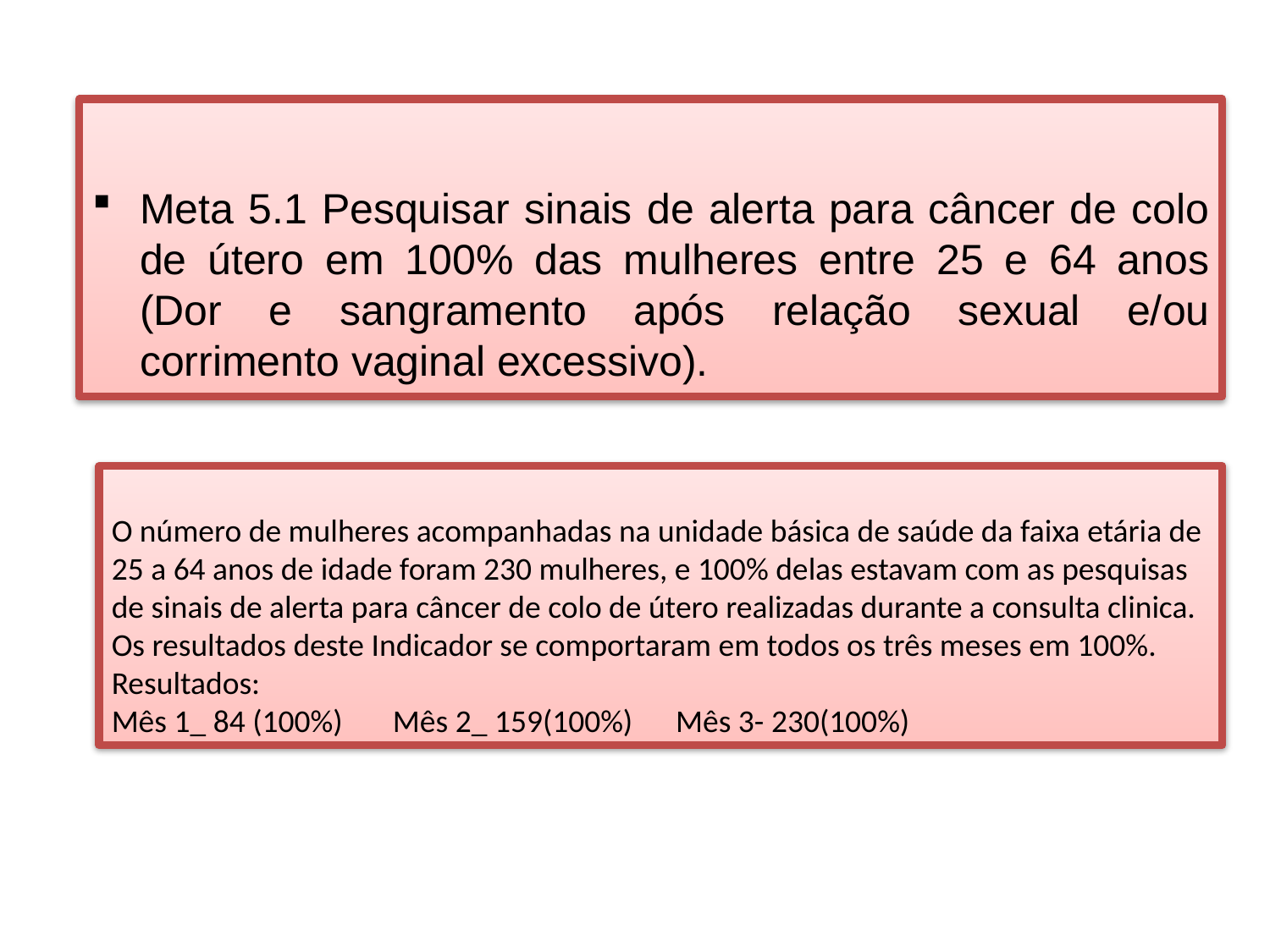

Meta 5.1 Pesquisar sinais de alerta para câncer de colo de útero em 100% das mulheres entre 25 e 64 anos (Dor e sangramento após relação sexual e/ou corrimento vaginal excessivo).

O número de mulheres acompanhadas na unidade básica de saúde da faixa etária de 25 a 64 anos de idade foram 230 mulheres, e 100% delas estavam com as pesquisas de sinais de alerta para câncer de colo de útero realizadas durante a consulta clinica. Os resultados deste Indicador se comportaram em todos os três meses em 100%.
Resultados:
Mês 1_ 84 (100%)       Mês 2_ 159(100%)      Mês 3- 230(100%)